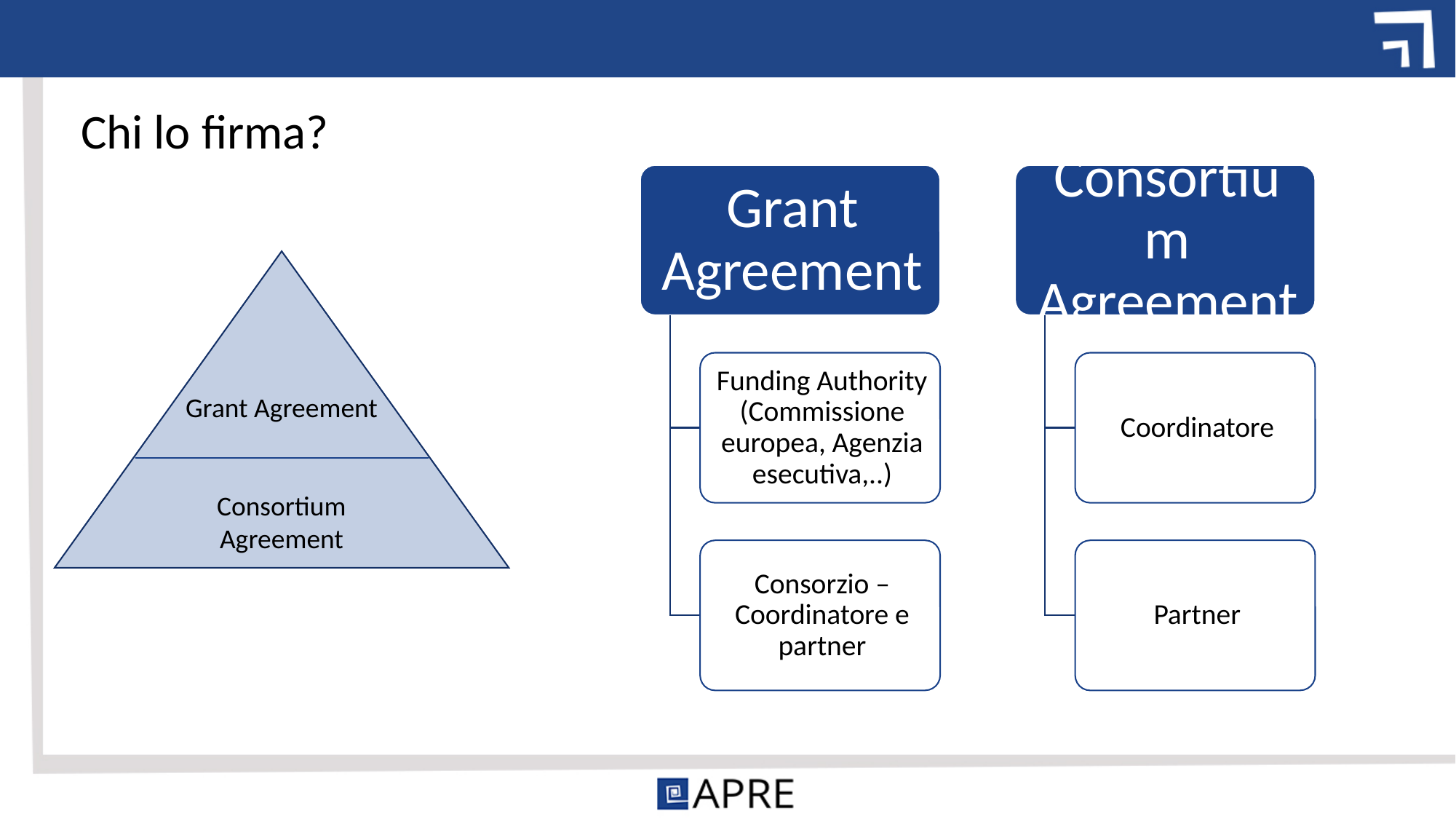

Chi lo firma?
Grant Agreement
Funding Authority (Commissione europea, Agenzia esecutiva,..)
Consorzio – Coordinatore e partner
Consortium Agreement
Coordinatore
Partner
Grant Agreement

Consortium Agreement

54